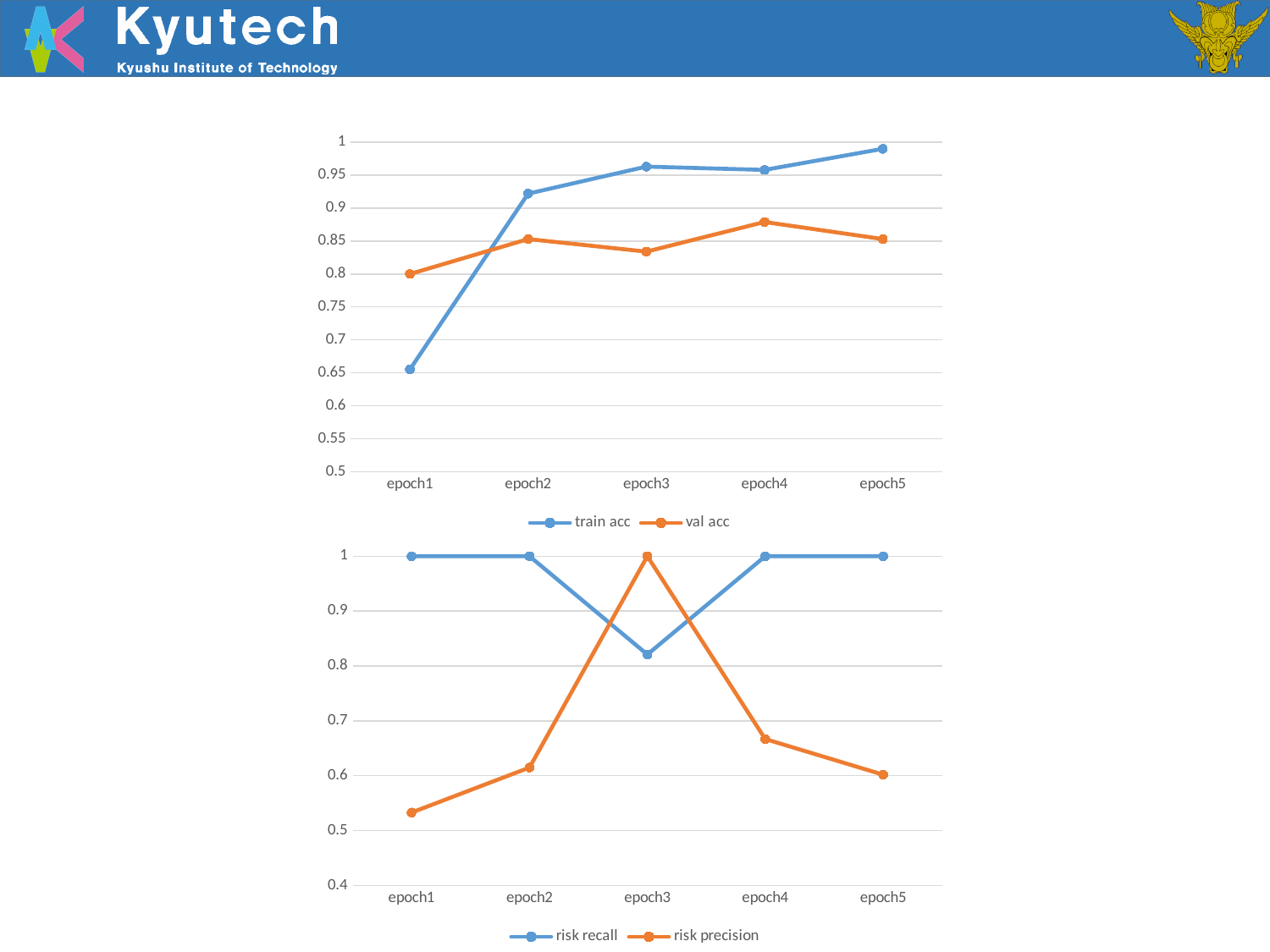

### Chart

| Category | train acc | val acc |
|---|---|---|
| epoch1 | 0.655 | 0.8 |
| epoch2 | 0.922 | 0.853 |
| epoch3 | 0.963 | 0.834 |
| epoch4 | 0.958 | 0.879 |
| epoch5 | 0.99 | 0.853 |

### Chart

| Category | risk recall | risk precision |
|---|---|---|
| epoch1 | 1.0 | 0.533 |
| epoch2 | 1.0 | 0.615 |
| epoch3 | 0.821 | 1.0 |
| epoch4 | 1.0 | 0.667 |
| epoch5 | 1.0 | 0.602 |